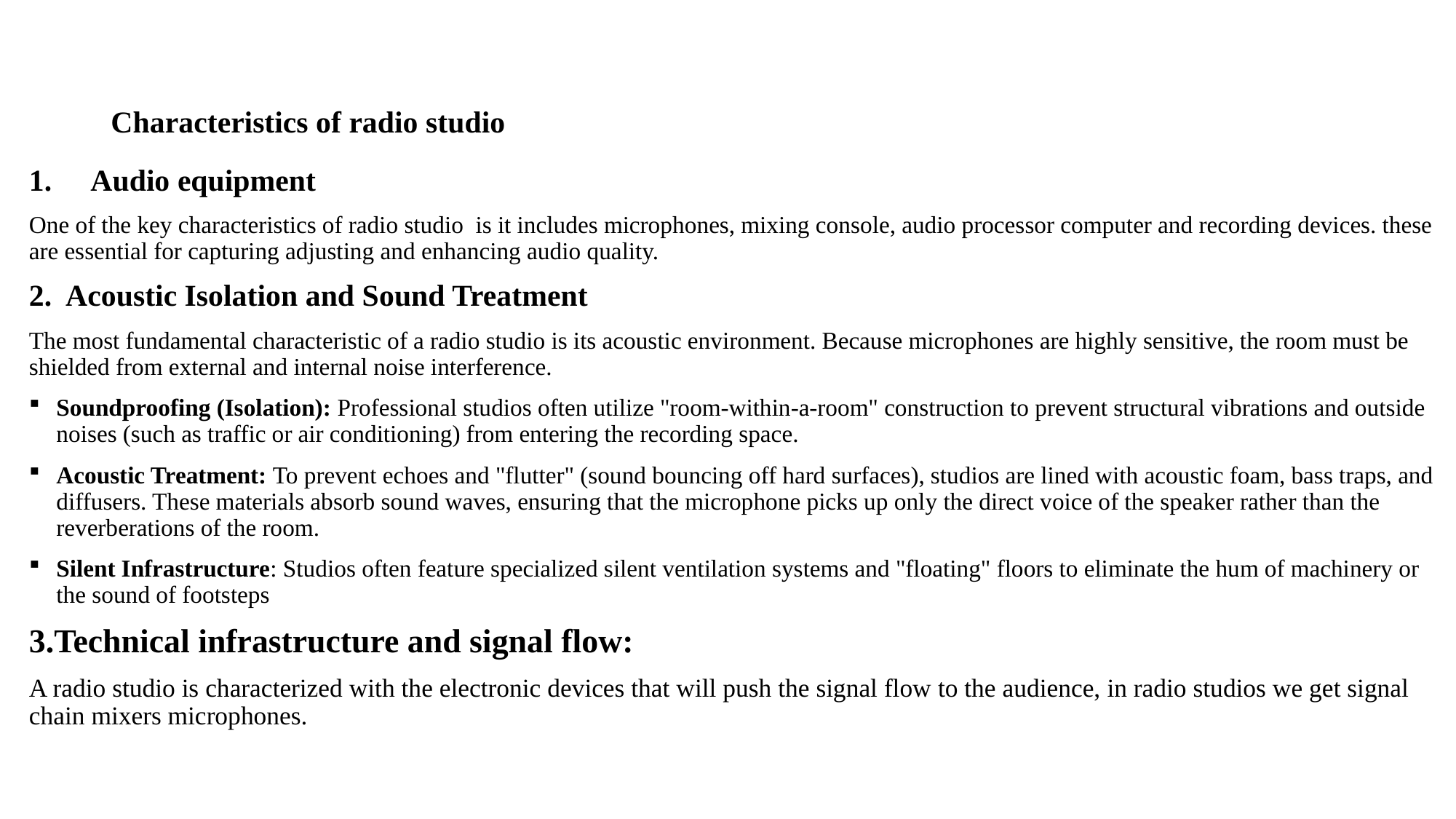

# Characteristics of radio studio
Audio equipment
One of the key characteristics of radio studio  is it includes microphones, mixing console, audio processor computer and recording devices. these are essential for capturing adjusting and enhancing audio quality.
2.  Acoustic Isolation and Sound Treatment
The most fundamental characteristic of a radio studio is its acoustic environment. Because microphones are highly sensitive, the room must be shielded from external and internal noise interference.
Soundproofing (Isolation): Professional studios often utilize "room-within-a-room" construction to prevent structural vibrations and outside noises (such as traffic or air conditioning) from entering the recording space.
Acoustic Treatment: To prevent echoes and "flutter" (sound bouncing off hard surfaces), studios are lined with acoustic foam, bass traps, and diffusers. These materials absorb sound waves, ensuring that the microphone picks up only the direct voice of the speaker rather than the reverberations of the room.
Silent Infrastructure: Studios often feature specialized silent ventilation systems and "floating" floors to eliminate the hum of machinery or the sound of footsteps
3.Technical infrastructure and signal flow:
A radio studio is characterized with the electronic devices that will push the signal flow to the audience, in radio studios we get signal chain mixers microphones.